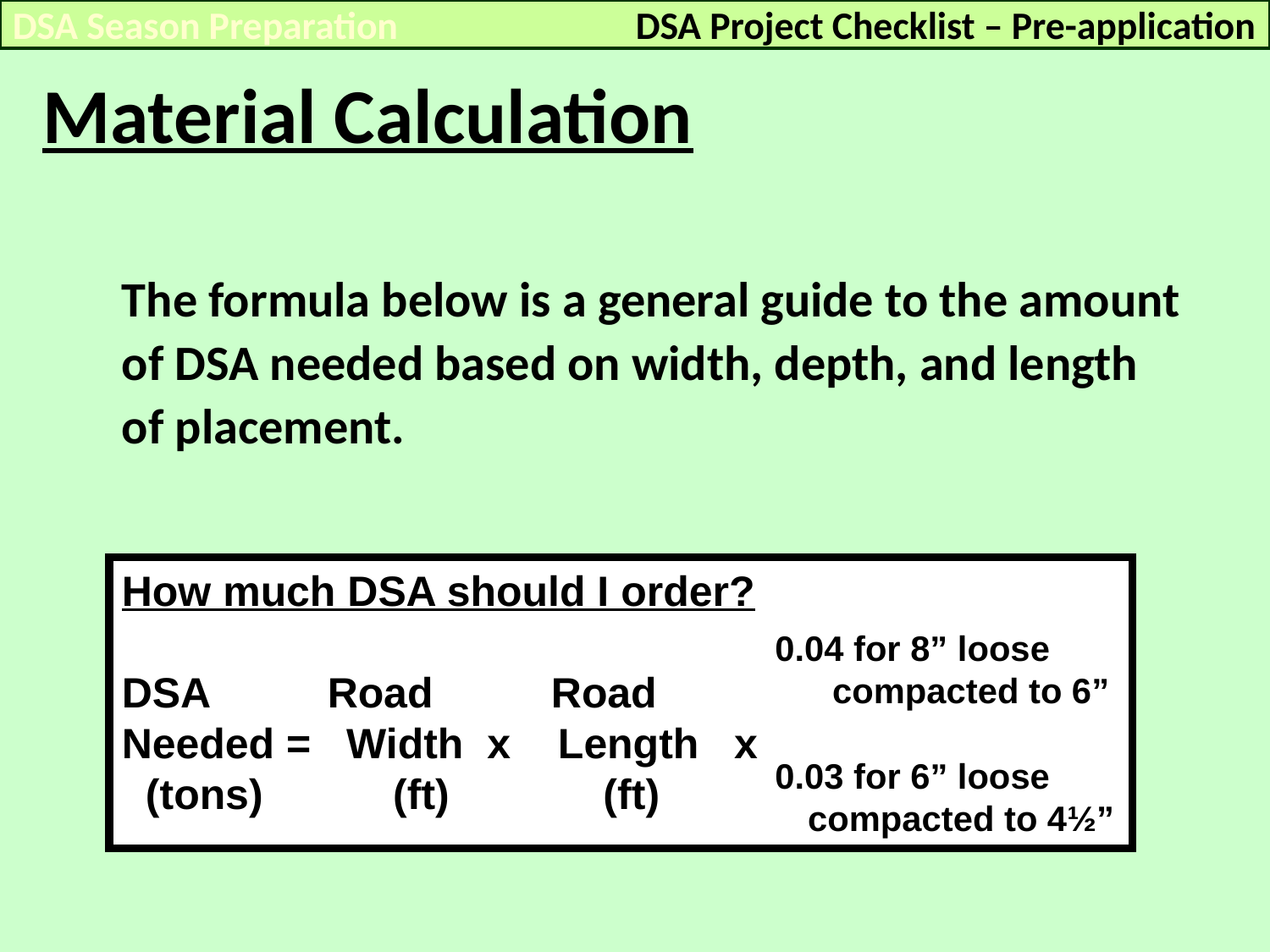

DSA Project Checklist – Pre-application
DSA Season Preparation
Material Calculation

The formula below is a general guide to the amount of DSA needed based on width, depth, and length of placement.

How much DSA should I order?

DSA          Road          Road
Needed =   Width  x    Length   x
  (tons)           (ft)             (ft)
0.04 for 8” loose
            compacted to 6”
0.03 for 6” loose
            compacted to 4½”